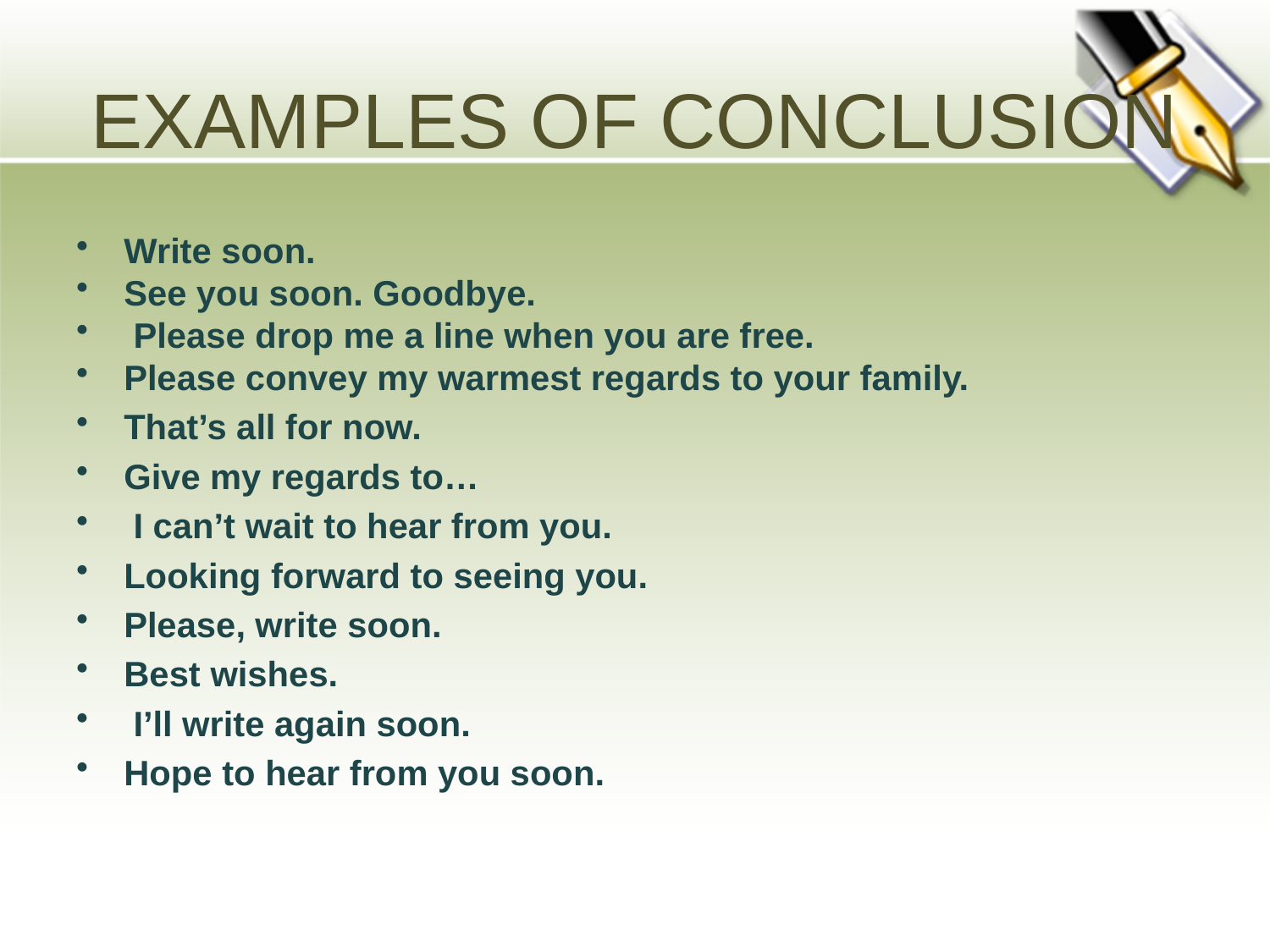

# EXAMPLES OF CONCLUSION
Write soon.
See you soon. Goodbye.
 Please drop me a line when you are free.
Please convey my warmest regards to your family.
That’s all for now.
Give my regards to…
 I can’t wait to hear from you.
Looking forward to seeing you.
Please, write soon.
Best wishes.
 I’ll write again soon.
Hope to hear from you soon.